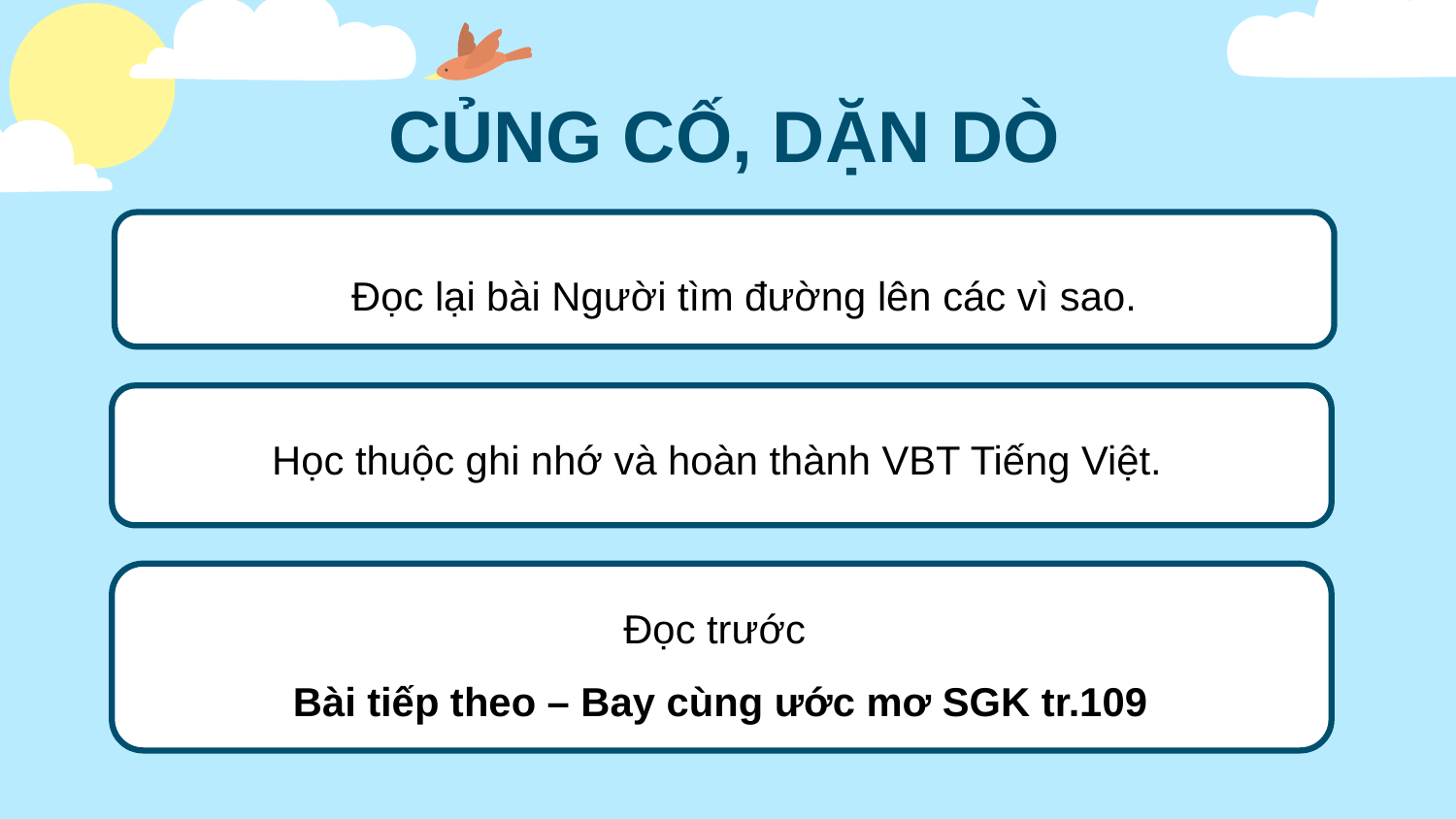

CỦNG CỐ, DẶN DÒ
Đọc lại bài Người tìm đường lên các vì sao.
Học thuộc ghi nhớ và hoàn thành VBT Tiếng Việt.
Đọc trước
Bài tiếp theo – Bay cùng ước mơ SGK tr.109